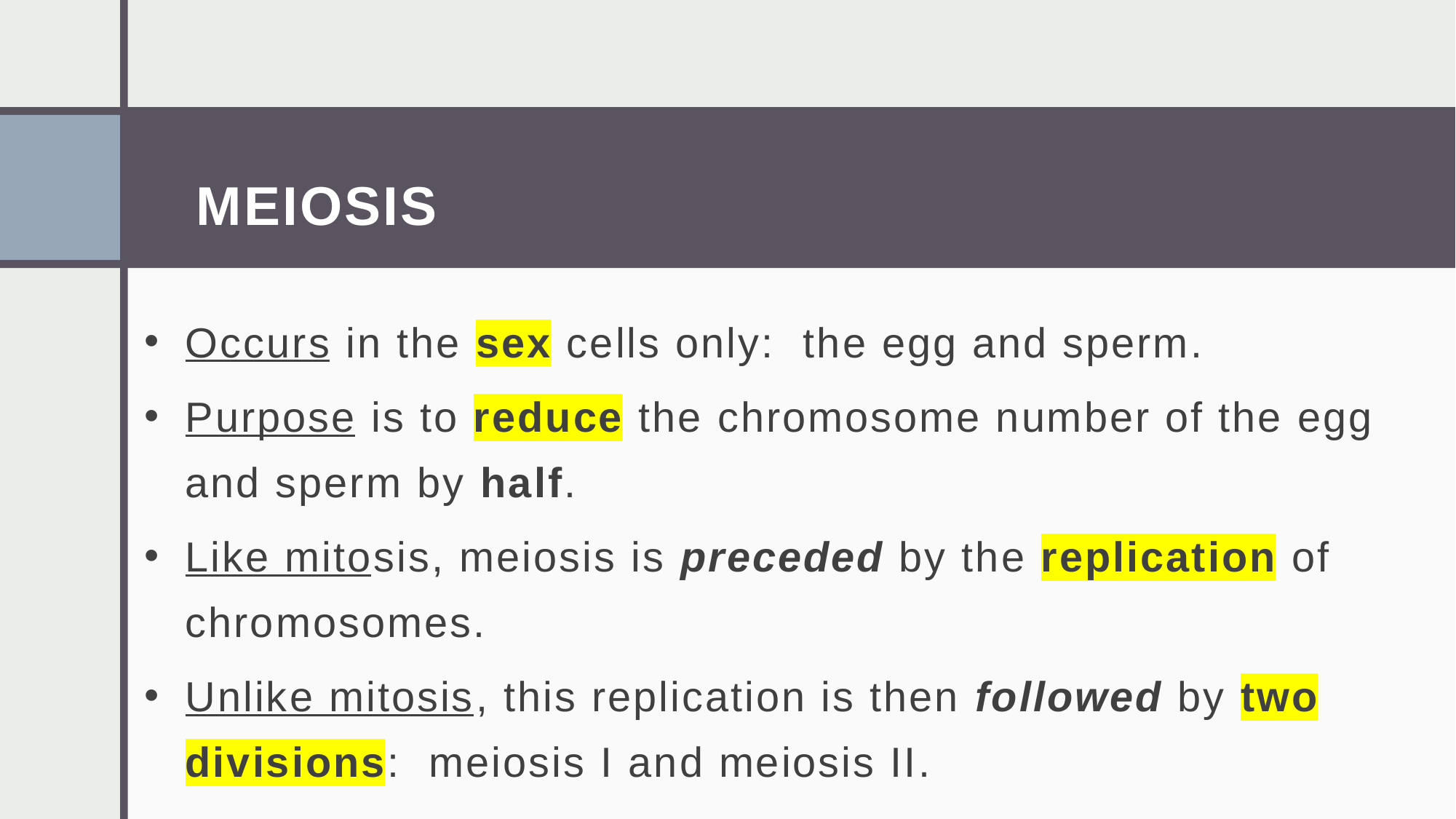

# MEIOSIS

Occurs in the sex cells only:  the egg and sperm.
Purpose is to reduce the chromosome number of the egg and sperm by half.
Like mitosis, meiosis is preceded by the replication of chromosomes.
Unlike mitosis, this replication is then followed by two divisions:  meiosis I and meiosis II.